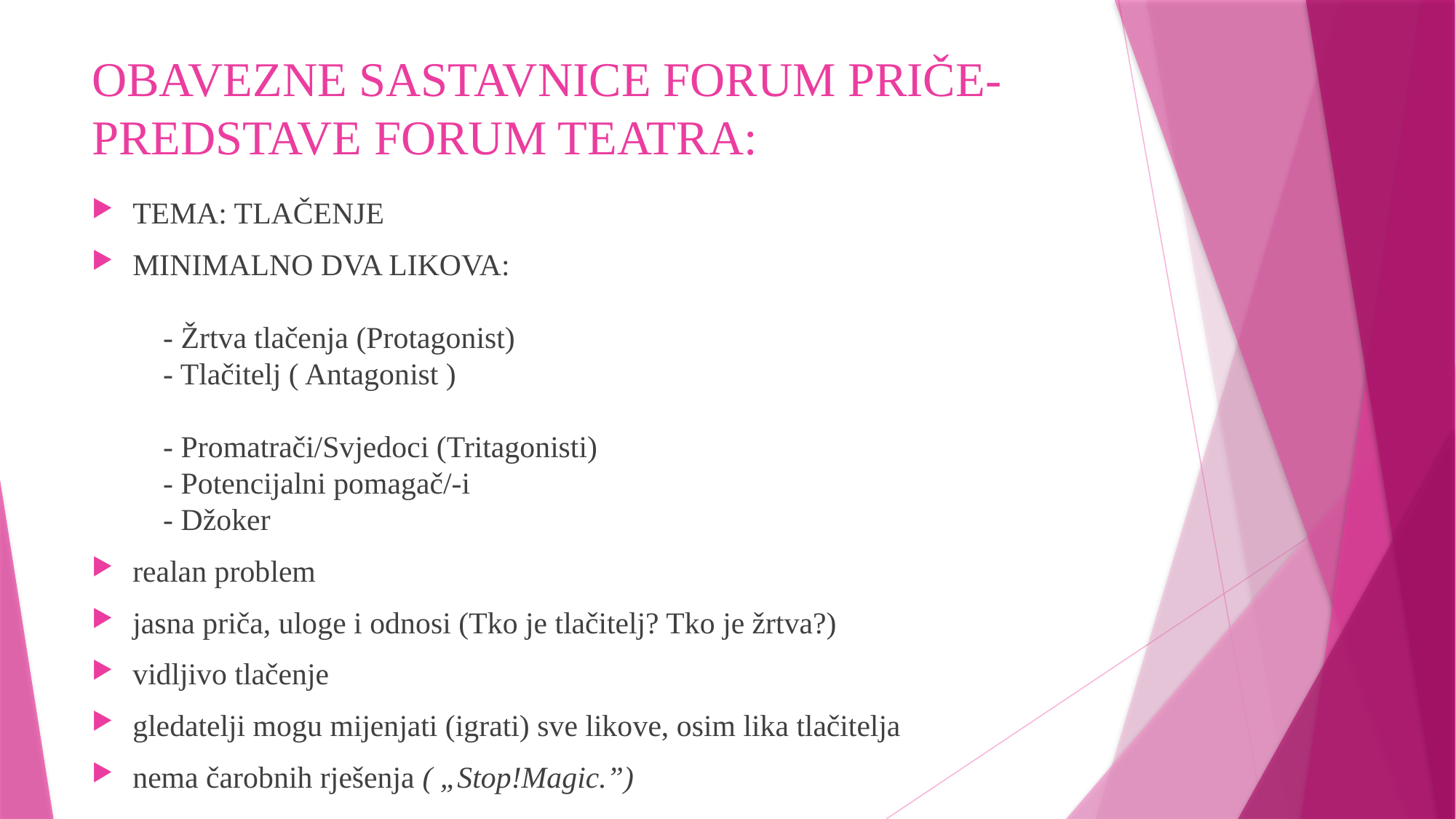

# OBAVEZNE SASTAVNICE FORUM PRIČE- PREDSTAVE FORUM TEATRA:
TEMA: TLAČENJE
MINIMALNO DVA LIKOVA:
    - Žrtva tlačenja (Protagonist)
    - Tlačitelj ( Antagonist )
    - Promatrači/Svjedoci (Tritagonisti)
    - Potencijalni pomagač/-i
    - Džoker
realan problem
jasna priča, uloge i odnosi (Tko je tlačitelj? Tko je žrtva?)
vidljivo tlačenje
gledatelji mogu mijenjati (igrati) sve likove, osim lika tlačitelja
nema čarobnih rješenja ( „Stop!Magic.”)